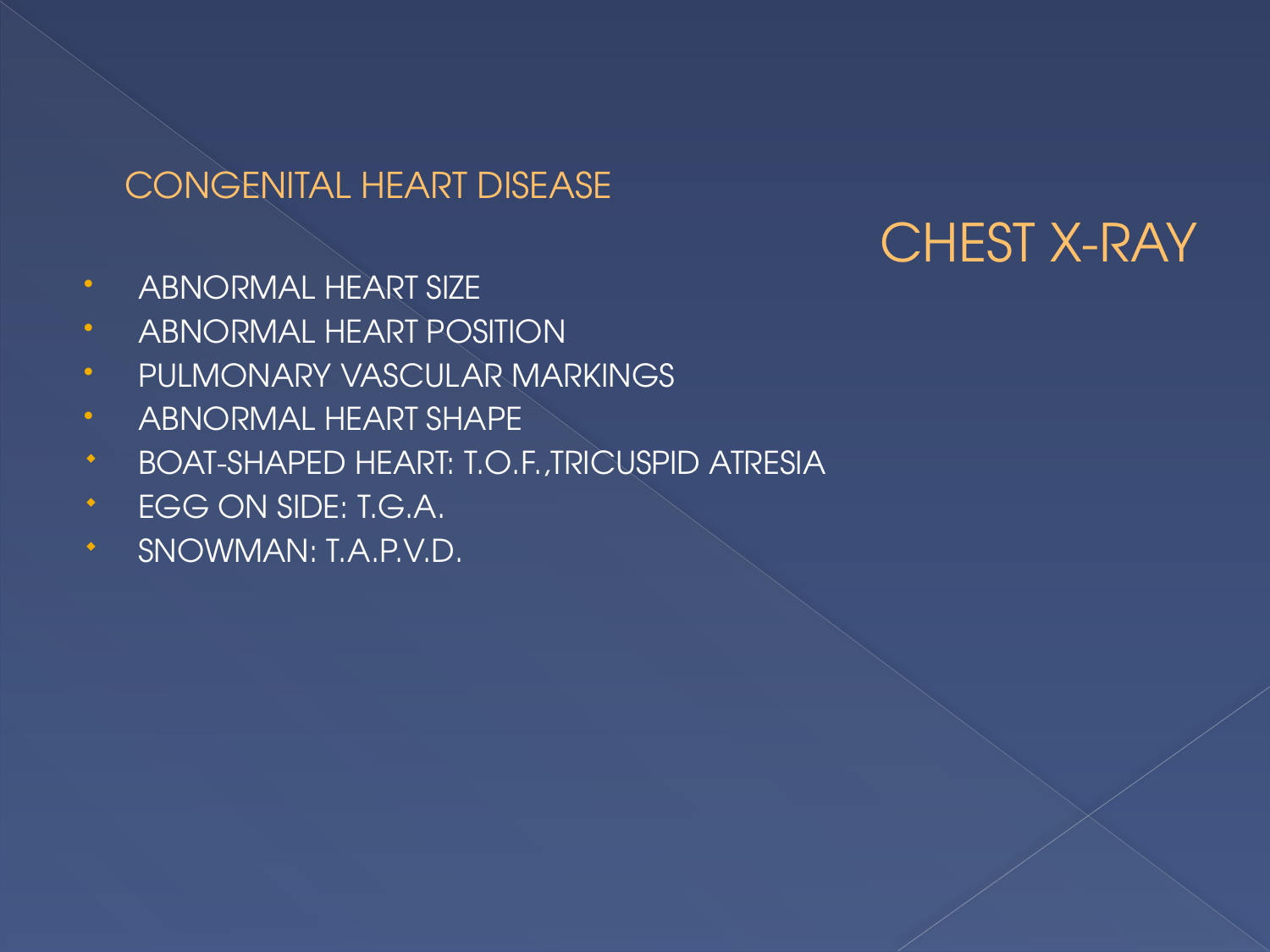

# CONGENITAL HEART DISEASE                                                                                             CHEST X-RAY
ABNORMAL HEART SIZE
ABNORMAL HEART POSITION
PULMONARY VASCULAR MARKINGS
ABNORMAL HEART SHAPE
BOAT-SHAPED HEART: T.O.F.,TRICUSPID ATRESIA
EGG ON SIDE: T.G.A.
SNOWMAN: T.A.P.V.D.